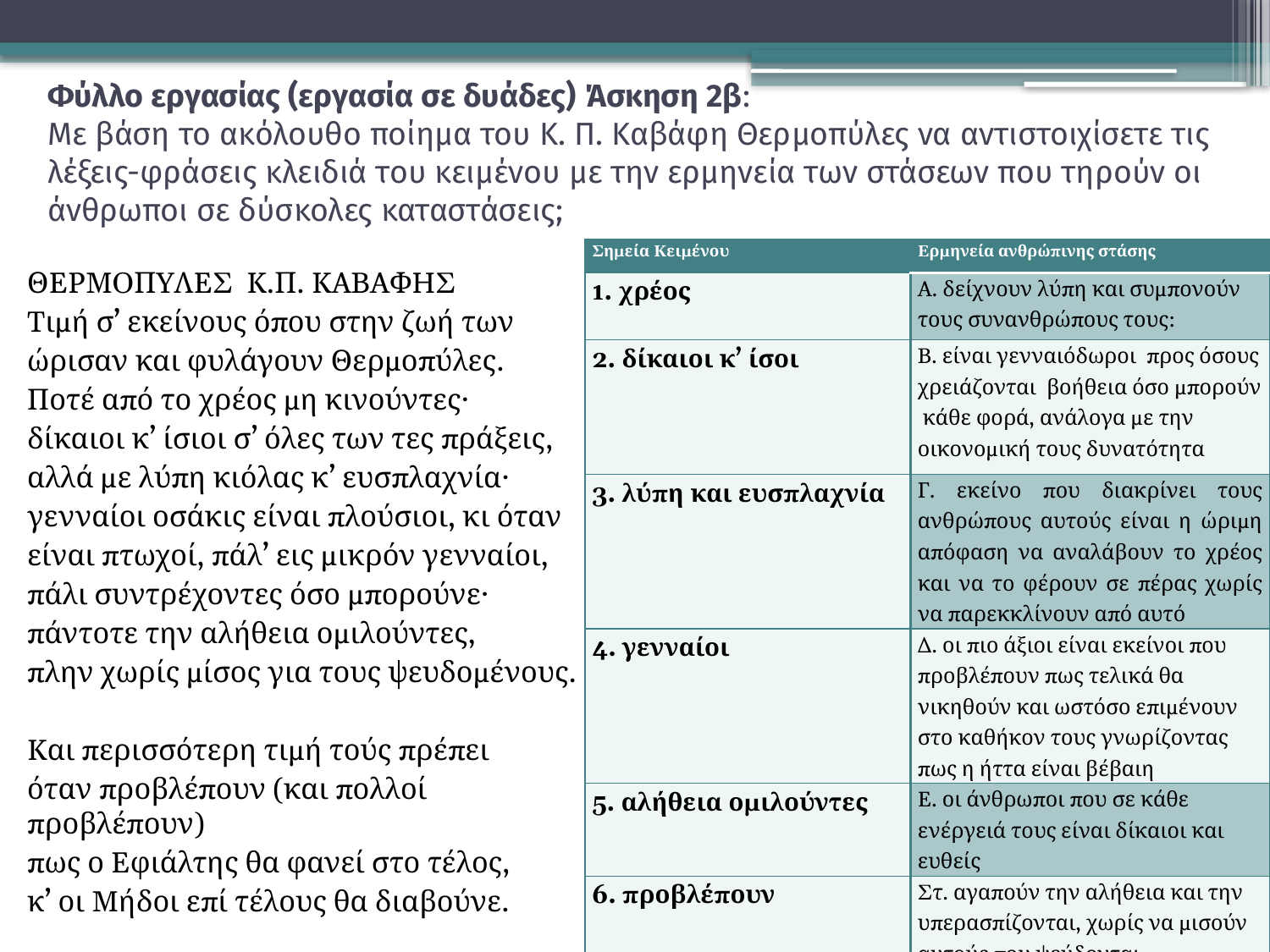

# Φύλλο εργασίας (εργασία σε δυάδες) Άσκηση 2β: Με βάση το ακόλουθο ποίημα του Κ. Π. Καβάφη Θερμοπύλες να αντιστοιχίσετε τις λέξεις-φράσεις κλειδιά του κειμένου με την ερμηνεία των στάσεων που τηρούν οι άνθρωποι σε δύσκολες καταστάσεις;
| Σημεία Κειμένου | Ερμηνεία ανθρώπινης στάσης |
| --- | --- |
| 1. χρέος | Α. δείχνουν λύπη και συμπονούν τους συνανθρώπους τους: |
| 2. δίκαιοι κ’ ίσοι | Β. είναι γενναιόδωροι προς όσους χρειάζονται  βοήθεια όσο μπορούν κάθε φορά, ανάλογα με την οικονομική τους δυνατότητα |
| 3. λύπη και ευσπλαχνία | Γ. εκείνο που διακρίνει τους ανθρώπους αυτούς είναι η ώριμη απόφαση να αναλάβουν το χρέος και να το φέρουν σε πέρας χωρίς να παρεκκλίνουν από αυτό |
| 4. γενναίοι | Δ. οι πιο άξιοι είναι εκείνοι που προβλέπουν πως τελικά θα νικηθούν και ωστόσο επιμένουν στο καθήκον τους γνωρίζοντας πως η ήττα είναι βέβαιη |
| 5. αλήθεια ομιλούντες | Ε. οι άνθρωποι που σε κάθε ενέργειά τους είναι δίκαιοι και ευθείς |
| 6. προβλέπουν | Στ. αγαπούν την αλήθεια και την υπερασπίζονται, χωρίς να μισούν αυτούς που ψεύδονται |
ΘΕΡΜΟΠΥΛΕΣ  Κ.Π. ΚΑΒΑΦΗΣ
Τιμή σ’ εκείνους όπου στην ζωή των
ώρισαν και φυλάγουν Θερμοπύλες.
Ποτέ από το χρέος μη κινούντες·
δίκαιοι κ’ ίσιοι σ’ όλες των τες πράξεις,
αλλά με λύπη κιόλας κ’ ευσπλαχνία·
γενναίοι οσάκις είναι πλούσιοι, κι όταν
είναι πτωχοί, πάλ’ εις μικρόν γενναίοι,
πάλι συντρέχοντες όσο μπορούνε·
πάντοτε την αλήθεια ομιλούντες,
πλην χωρίς μίσος για τους ψευδομένους.

Και περισσότερη τιμή τούς πρέπει
όταν προβλέπουν (και πολλοί προβλέπουν)
πως ο Εφιάλτης θα φανεί στο τέλος,
κ’ οι Μήδοι επί τέλους θα διαβούνε.